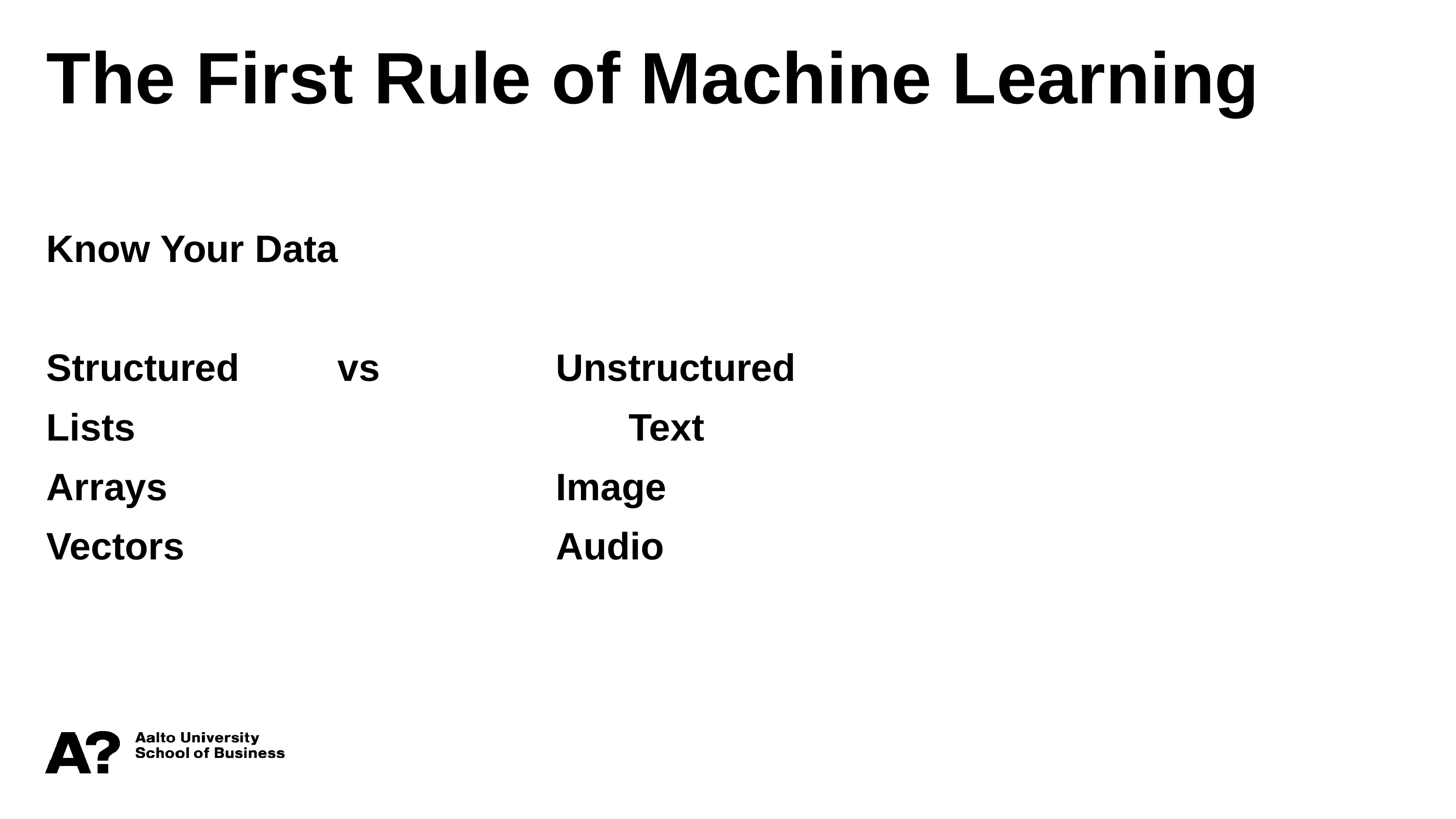

The First Rule of Machine Learning
Know Your Data

Structured 		vs 			Unstructured
Lists							Text
Arrays						Image
Vectors						Audio